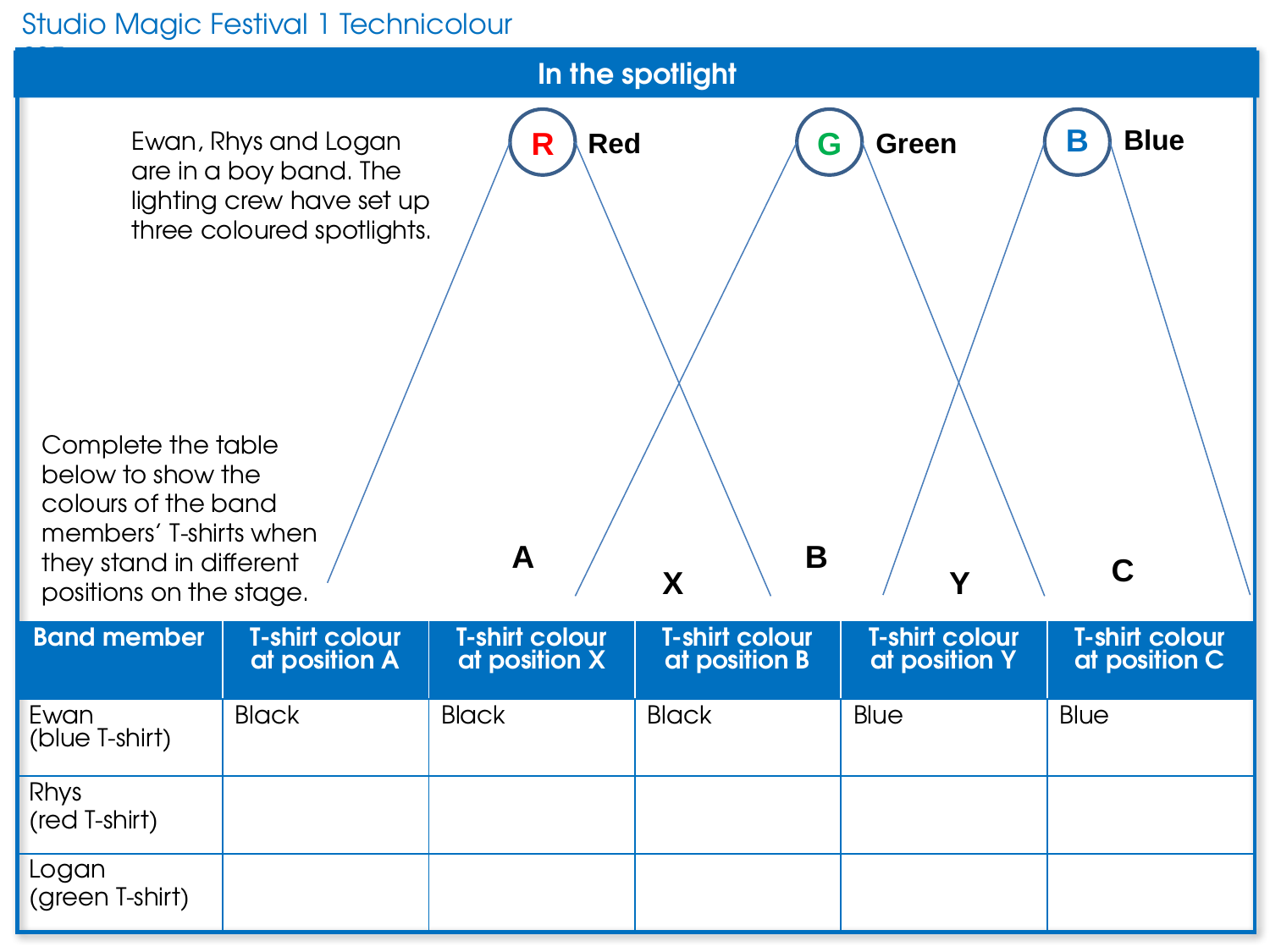

Studio Magic Festival 1 Technicolour                                                                                          SS5

In the spotlight

B
Blue
R
G
Ewan, Rhys and Logan are in a boy band. The lighting crew have set up three coloured spotlights.
Red
Green
Complete the table below to show the colours of the band members’ T-shirts when they stand in different positions on the stage.
A
B
C
X
Y
| Band member | T-shirt colour at position A | T-shirt colour at position X | T-shirt colour at position B | T-shirt colour at position Y | T-shirt colour at position C |
| --- | --- | --- | --- | --- | --- |
| Ewan (blue T-shirt) | Black | Black | Black | Blue | Blue |
| Rhys (red T-shirt) |  |  |  |  |  |
| Logan (green T-shirt) |  |  |  |  |  |